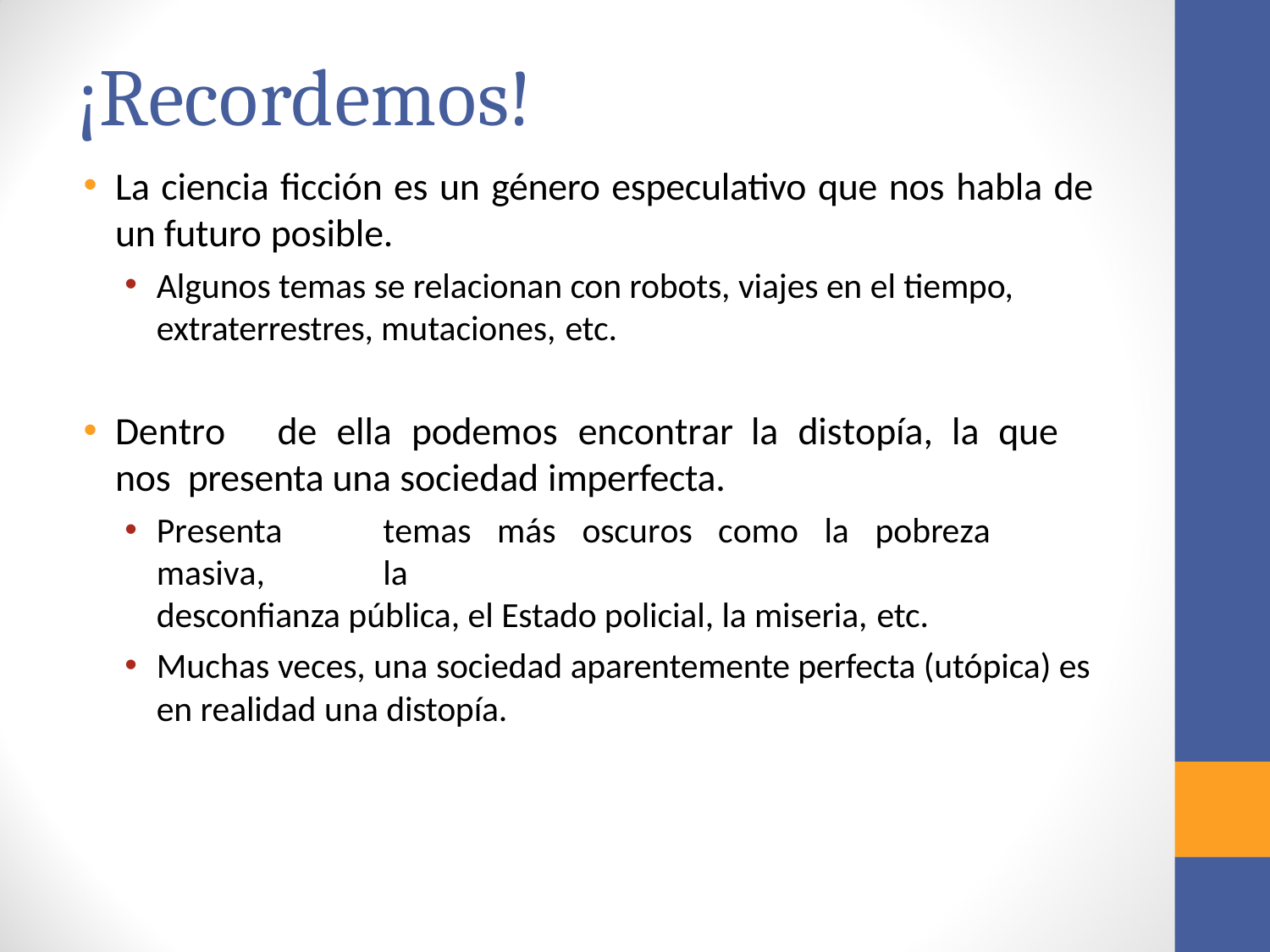

# ¡Recordemos!
La ciencia ficción es un género especulativo que nos habla de
un futuro posible.
Algunos temas se relacionan con robots, viajes en el tiempo,  extraterrestres, mutaciones, etc.

Dentro	de	ella	podemos	encontrar	la	distopía,	la	que	nos  presenta una sociedad imperfecta.
Presenta	temas	más	oscuros	como	la	pobreza	masiva,	la
desconfianza pública, el Estado policial, la miseria, etc.
Muchas veces, una sociedad aparentemente perfecta (utópica) es  en realidad una distopía.